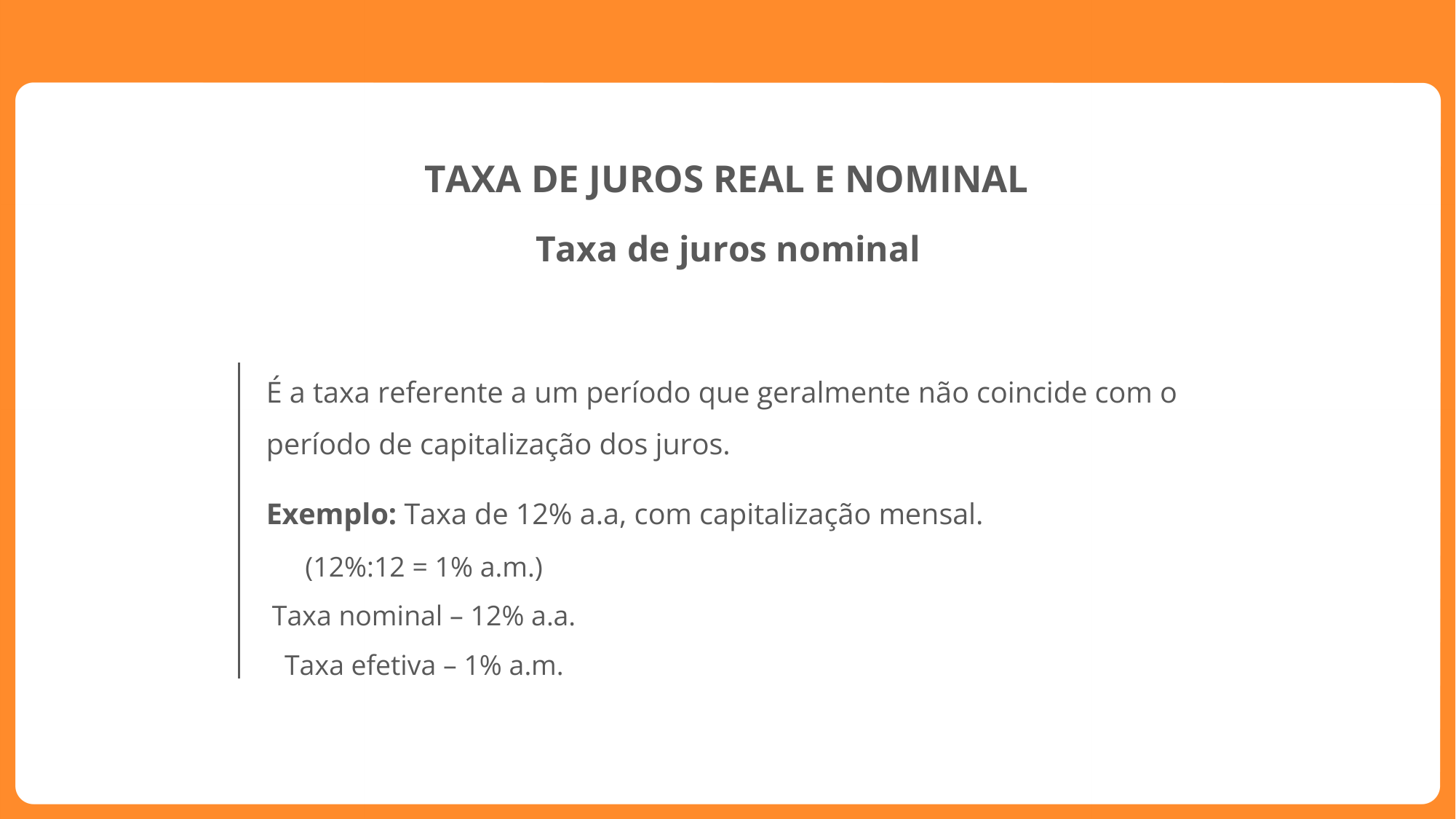

TAXA DE JUROS REAL E NOMINAL
Taxa de juros nominal
É a taxa referente a um período que geralmente não coincide com o período de capitalização dos juros.
Exemplo: Taxa de 12% a.a, com capitalização mensal.
(12%:12 = 1% a.m.)
Taxa nominal – 12% a.a.
Taxa efetiva – 1% a.m.